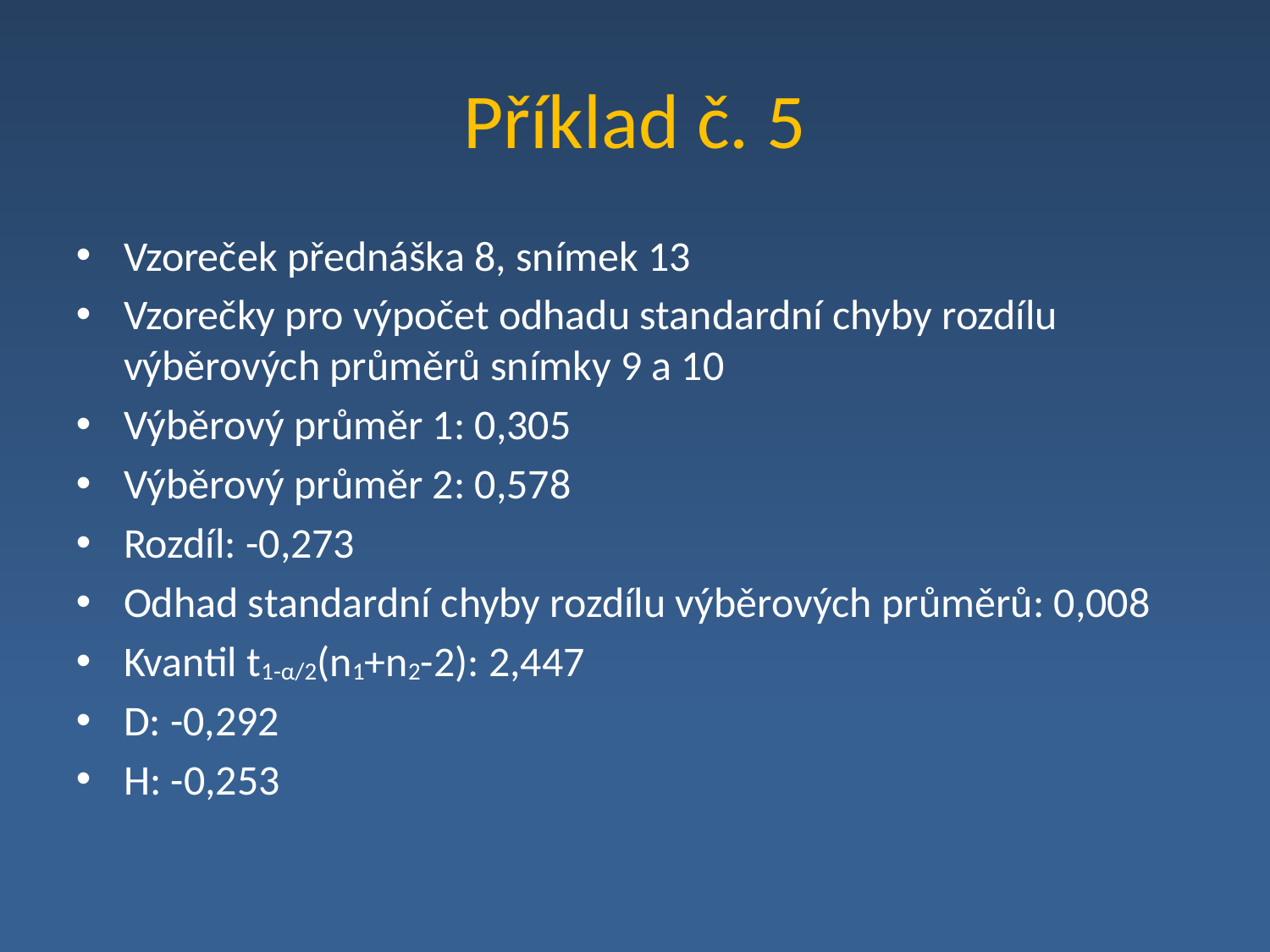

# Příklad č. 5
Vzoreček přednáška 8, snímek 13
Vzorečky pro výpočet odhadu standardní chyby rozdílu výběrových průměrů snímky 9 a 10
Výběrový průměr 1: 0,305
Výběrový průměr 2: 0,578
Rozdíl: -0,273
Odhad standardní chyby rozdílu výběrových průměrů: 0,008
Kvantil t1-α/2(n1+n2-2): 2,447
D: -0,292
H: -0,253